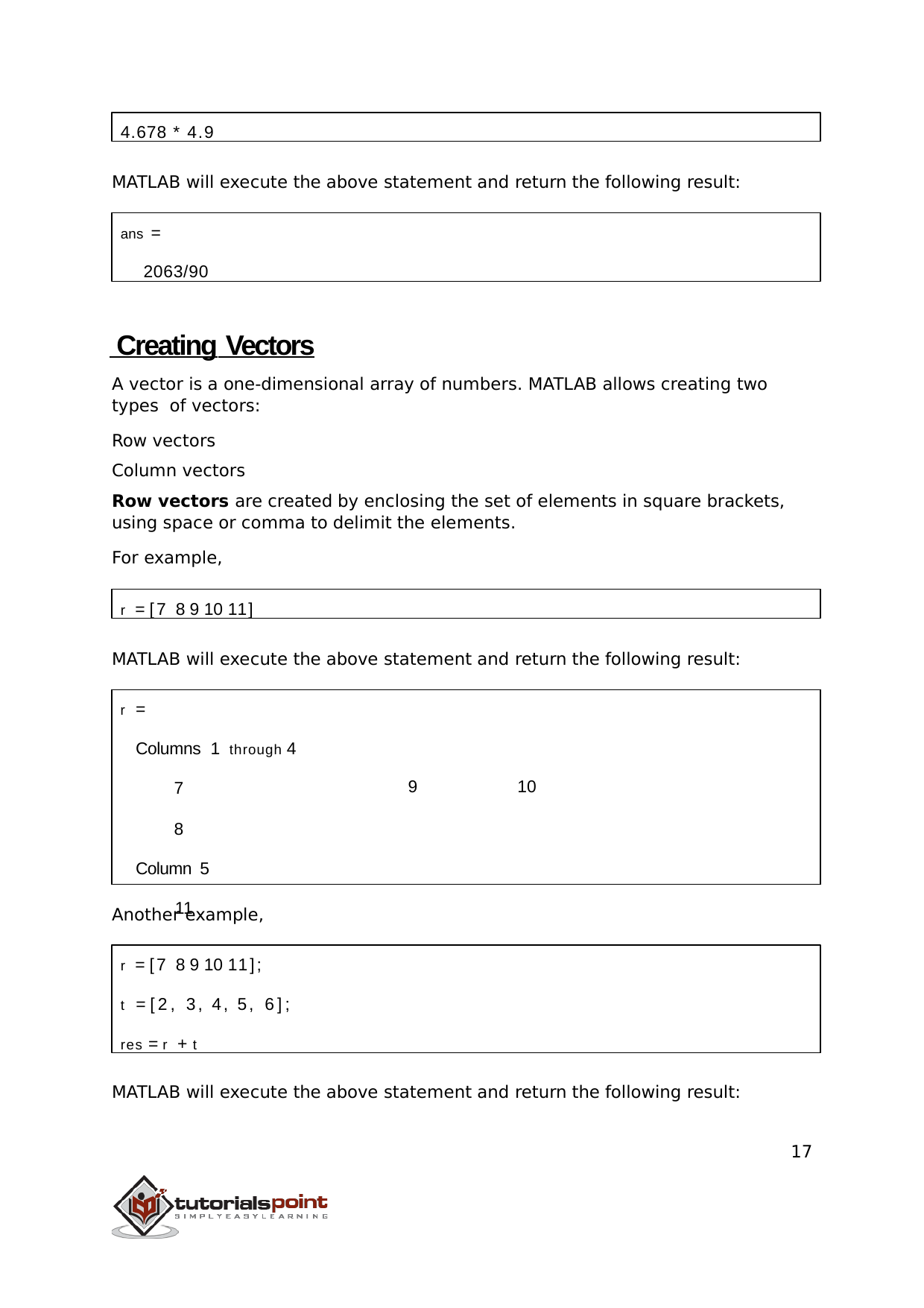

4.678 * 4.9
MATLAB will execute the above statement and return the following result:
ans =

2063/90
 Creating Vectors
A vector is a one-dimensional array of numbers. MATLAB allows creating two types  of vectors:
Row vectors  Column vectors
Row vectors are created by enclosing the set of elements in square brackets,  using space or comma to delimit the elements.
For example,
r = [7 8 9 10 11]
MATLAB will execute the above statement and return the following result:

r =

Columns  1  through 4

7	8

Column 5

11
9
10

Another example,
r = [7 8 9 10 11];

t = [2, 3, 4, 5, 6];

res = r + t
MATLAB will execute the above statement and return the following result:
17